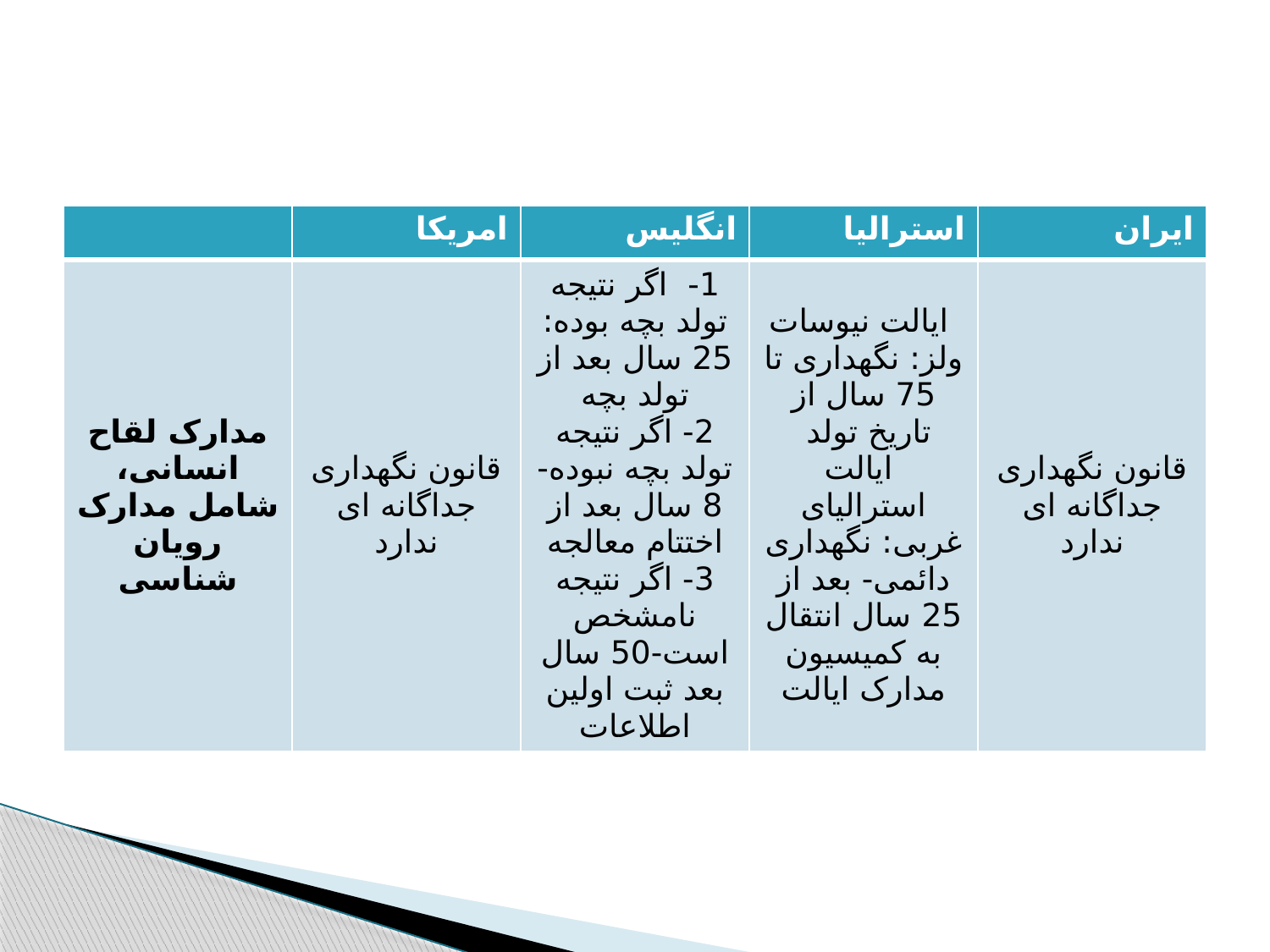

#
|  | امریکا | انگلیس | استرالیا | ایران |
| --- | --- | --- | --- | --- |
| مدارک لقاح انسانی، شامل مدارک رویان شناسی | قانون نگهداری جداگانه ای ندارد | 1- اگر نتیجه تولد بچه بوده: 25 سال بعد از تولد بچه 2- اگر نتیجه تولد بچه نبوده- 8 سال بعد از اختتام معالجه 3- اگر نتیجه نامشخص است-50 سال بعد ثبت اولین اطلاعات | ایالت نیوسات ولز: نگهداری تا 75 سال از تاریخ تولد ایالت استرالیای غربی: نگهداری دائمی- بعد از 25 سال انتقال به کمیسیون مدارک ایالت | قانون نگهداری جداگانه ای ندارد |